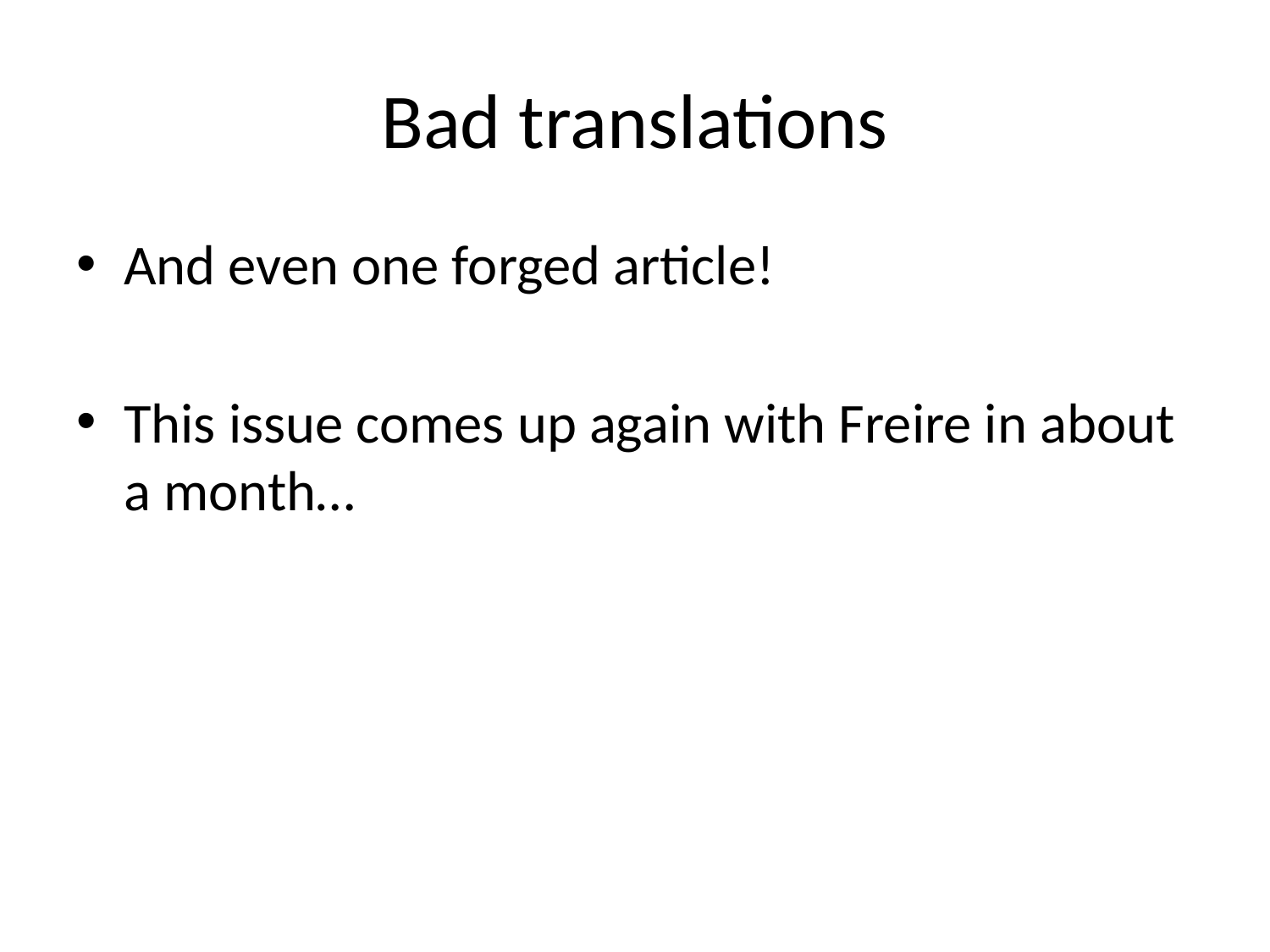

# Bad translations
And even one forged article!

This issue comes up again with Freire in about a month…